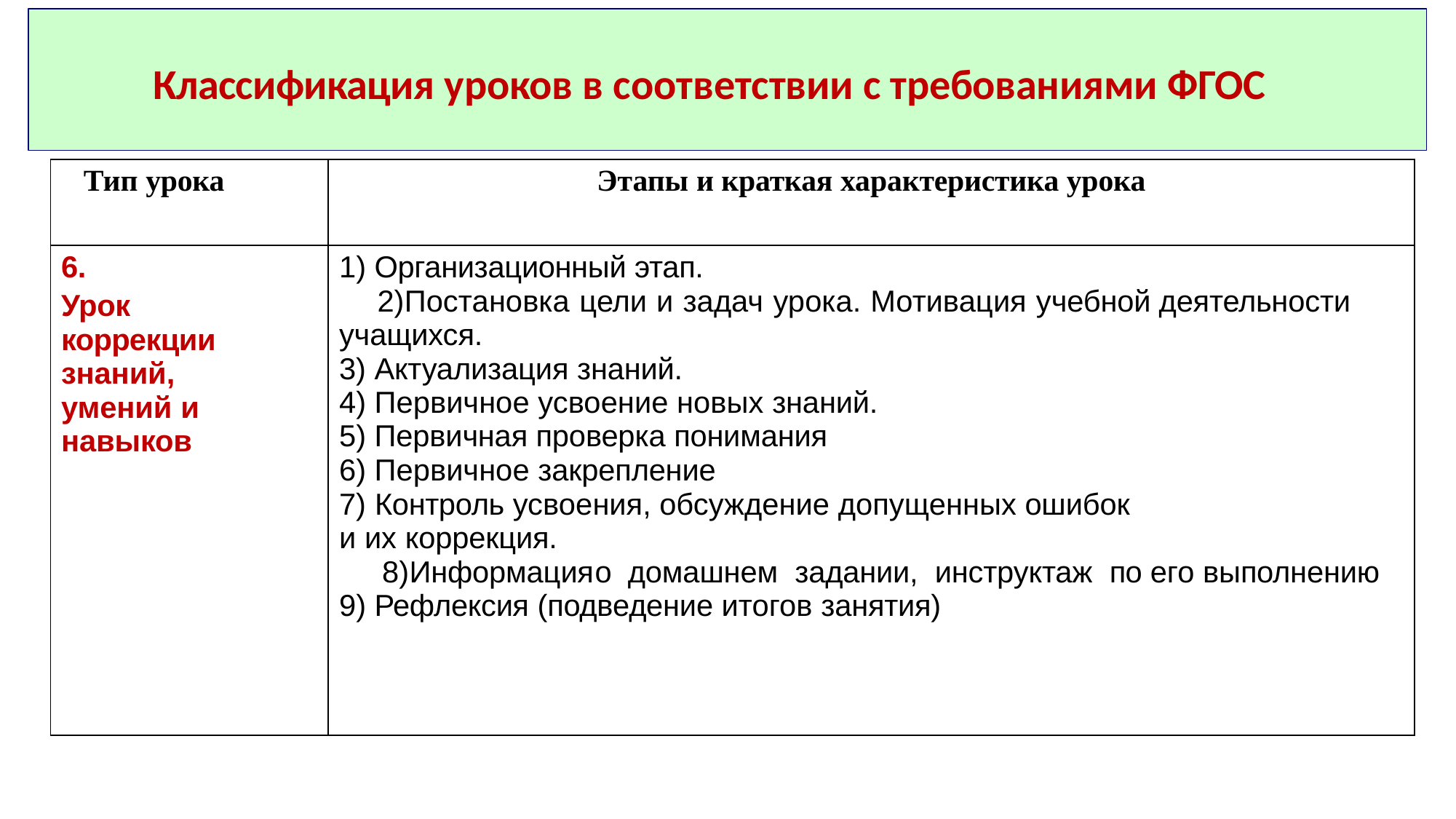

# Классификация уроков в соответствии с требованиями ФГОС
| Тип урока | Этапы и краткая характеристика урока |
| --- | --- |
| 6. Урок коррекции знаний, умений и навыков | Организационный этап. Постановка цели и задач урока. Мотивация учебной деятельности учащихся. Актуализация знаний. Первичное усвоение новых знаний. Первичная проверка понимания Первичное закрепление Контроль усвоения, обсуждение допущенных ошибок и их коррекция. Информация о домашнем задании, инструктаж по его выполнению Рефлексия (подведение итогов занятия) |